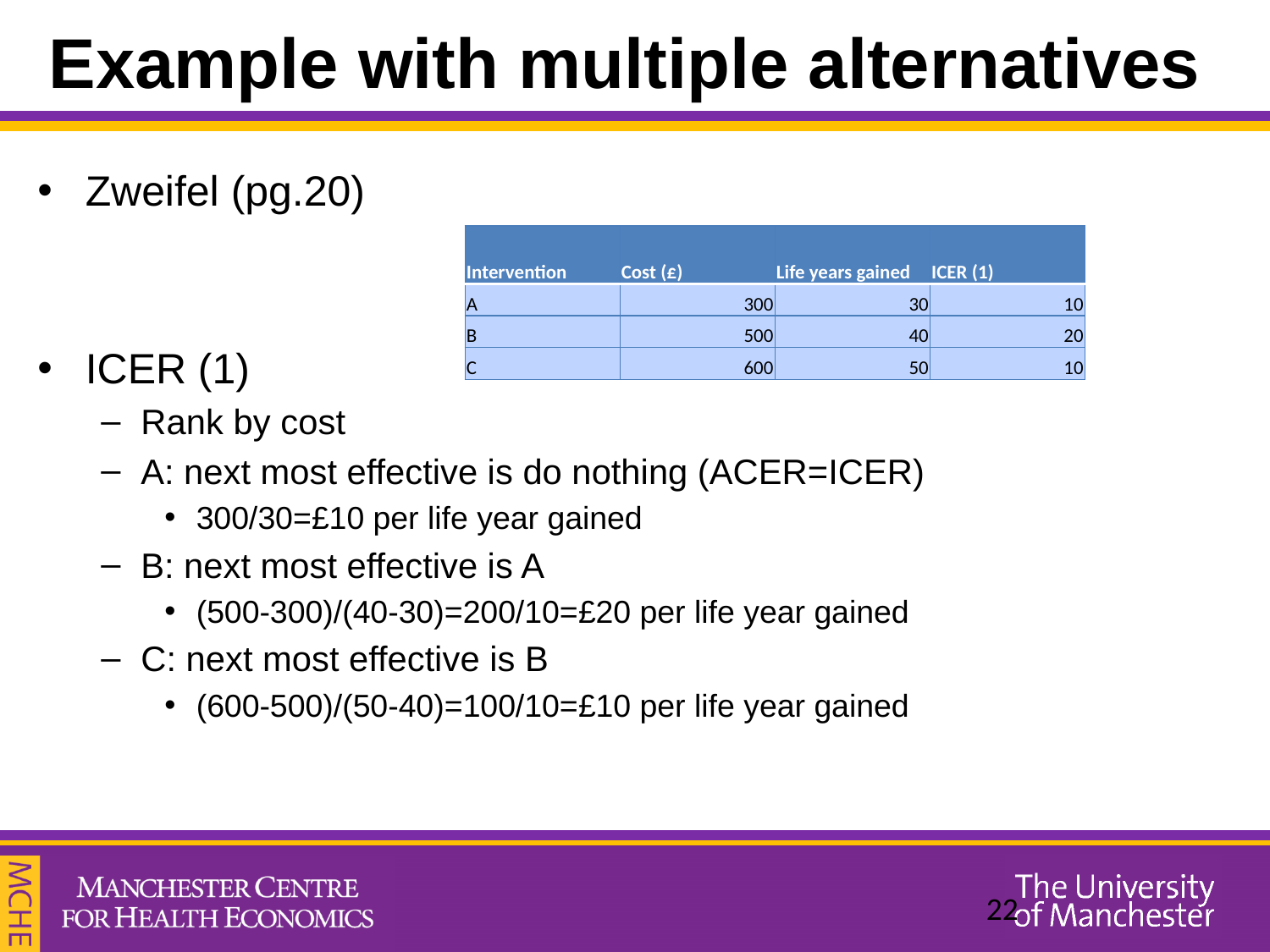

# Example with multiple alternatives
Zweifel (pg.20)

ICER (1)
Rank by cost
A: next most effective is do nothing (ACER=ICER)
300/30=£10 per life year gained
B: next most effective is A
(500-300)/(40-30)=200/10=£20 per life year gained
C: next most effective is B
(600-500)/(50-40)=100/10=£10 per life year gained

| Intervention | Cost (£) | Life years gained | ICER (1) |
| --- | --- | --- | --- |
| A | 300 | 30 | 10 |
| B | 500 | 40 | 20 |
| C | 600 | 50 | 10 |
22